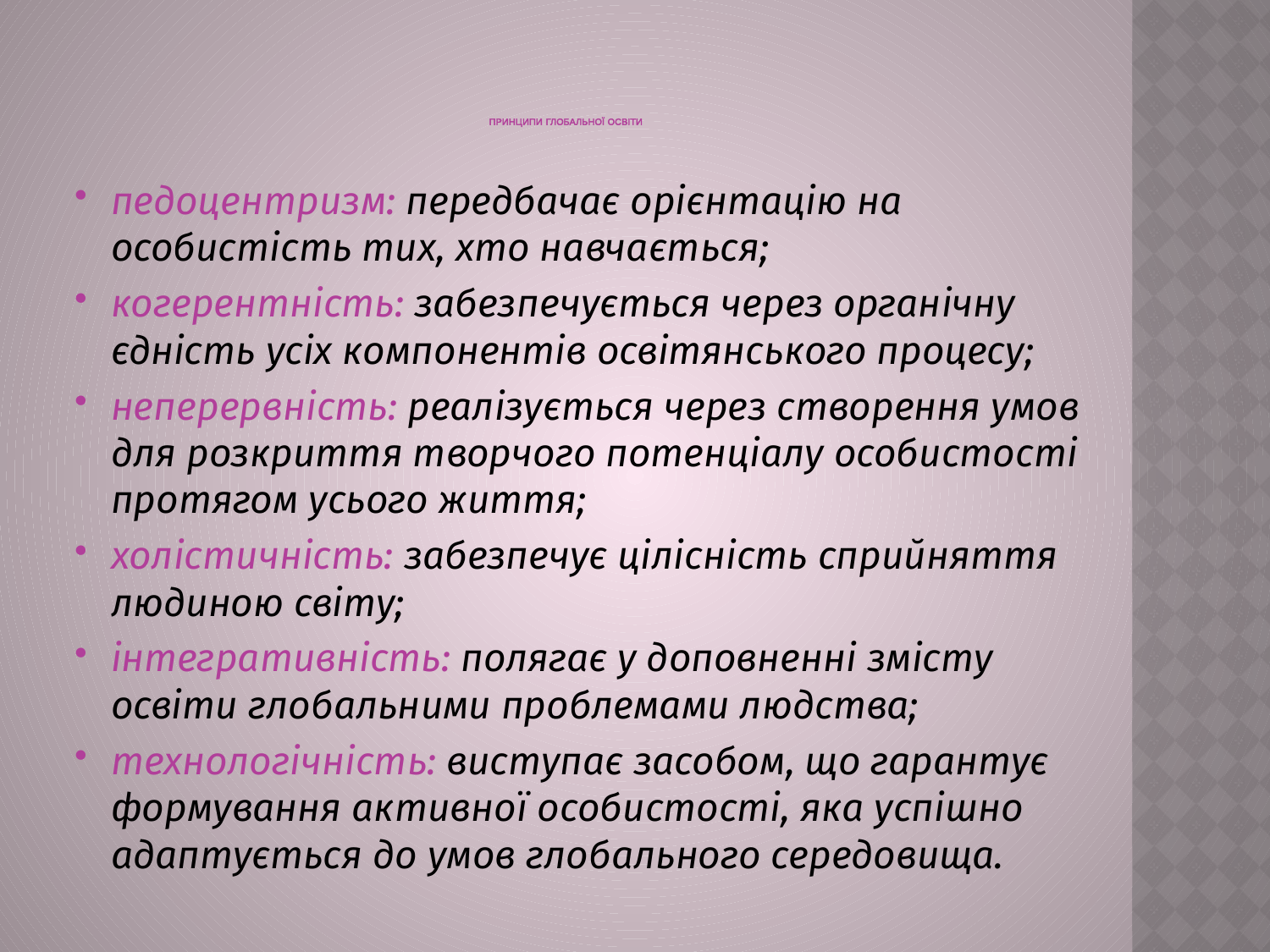

# ПРИНЦИПИ глобальної освіти
педоцентризм: передбачає орієнтацію на особистість тих, хто навчається;
когерентність: забезпечується через органічну єдність усіх компонентів освітянського процесу;
неперервність: реалізується через створення умов для розкриття творчого потенціалу особистості протягом усього життя;
холістичність: забезпечує цілісність сприйняття людиною світу;
інтегративність: полягає у доповненні змісту освіти глобальними проблемами людства;
технологічність: виступає засобом, що гарантує формування активної особистості, яка успішно адаптується до умов глобального середовища.